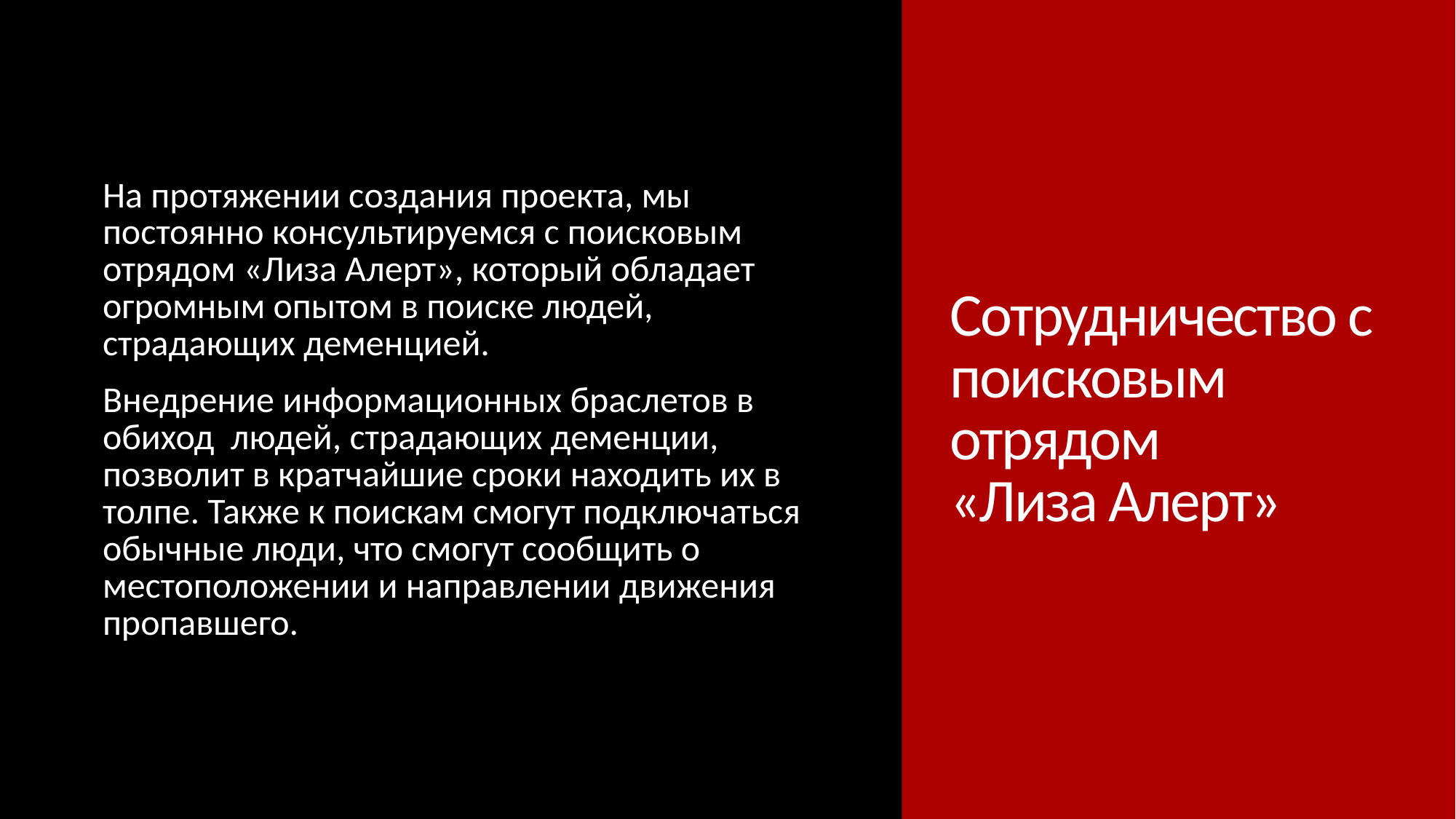

На протяжении создания проекта, мы постоянно консультируемся с поисковым отрядом «Лиза Алерт», который обладает огромным опытом в поиске людей, страдающих деменцией.
Внедрение информационных браслетов в обиход  людей, страдающих деменции, позволит в кратчайшие сроки находить их в толпе. Также к поискам смогут подключаться обычные люди, что смогут сообщить о местоположении и направлении движения пропавшего.
# Сотрудничество с поисковым отрядом «Лиза Алерт»